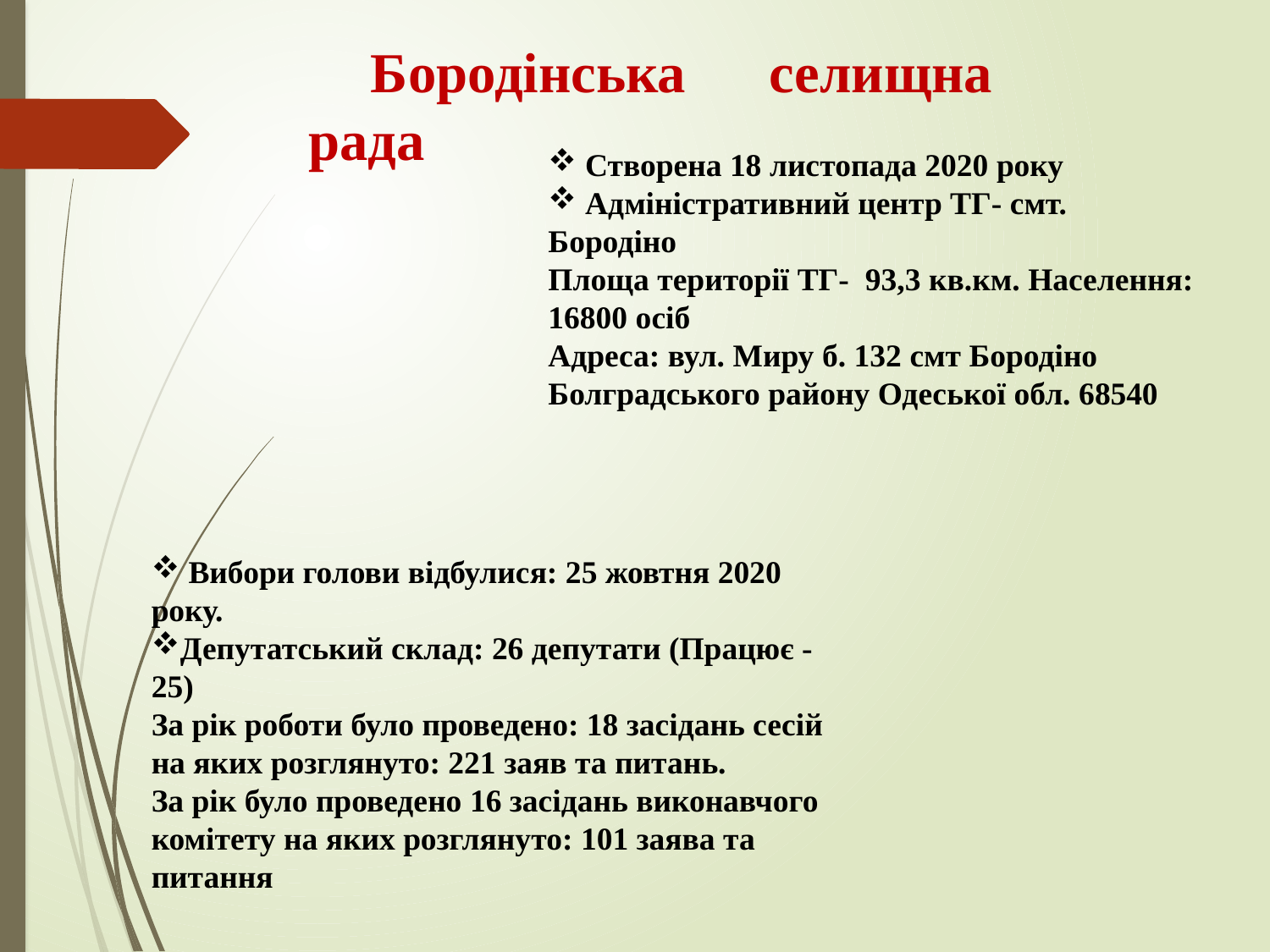

Бородінська селищна рада
 Створена 18 листопада 2020 року
 Адміністративний центр ТГ- смт. Бородіно
Площа території ТГ-  93,3 кв.км. Населення: 16800 осіб
Адреса: вул. Миру б. 132 смт Бородіно Болградського району Одеської обл. 68540
 Вибори голови відбулися: 25 жовтня 2020 року.
Депутатський склад: 26 депутати (Працює - 25)
За рік роботи було проведено: 18 засідань сесій на яких розглянуто: 221 заяв та питань.
За рік було проведено 16 засідань виконавчого комітету на яких розглянуто: 101 заява та питання